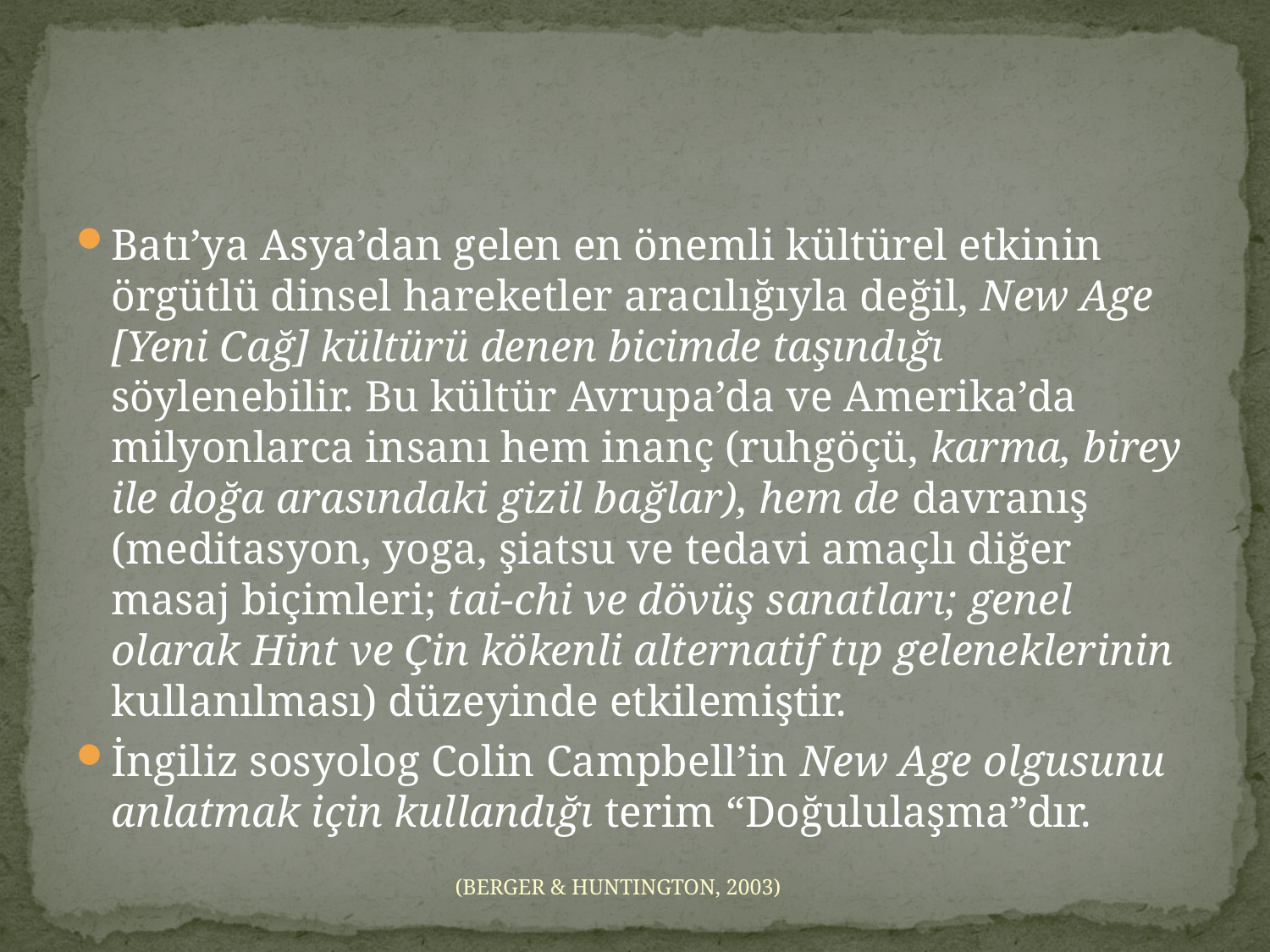

#
Batı’ya Asya’dan gelen en önemli kültürel etkinin örgütlü dinsel hareketler aracılığıyla değil, New Age [Yeni Cağ] kültürü denen bicimde taşındığı söylenebilir. Bu kültür Avrupa’da ve Amerika’da milyonlarca insanı hem inanç (ruhgöçü, karma, birey ile doğa arasındaki gizil bağlar), hem de davranış (meditasyon, yoga, şiatsu ve tedavi amaçlı diğer masaj biçimleri; tai-chi ve dövüş sanatları; genel olarak Hint ve Çin kökenli alternatif tıp geleneklerinin kullanılması) düzeyinde etkilemiştir.
İngiliz sosyolog Colin Campbell’in New Age olgusunu anlatmak için kullandığı terim “Doğululaşma”dır.
(BERGER & HUNTINGTON, 2003)